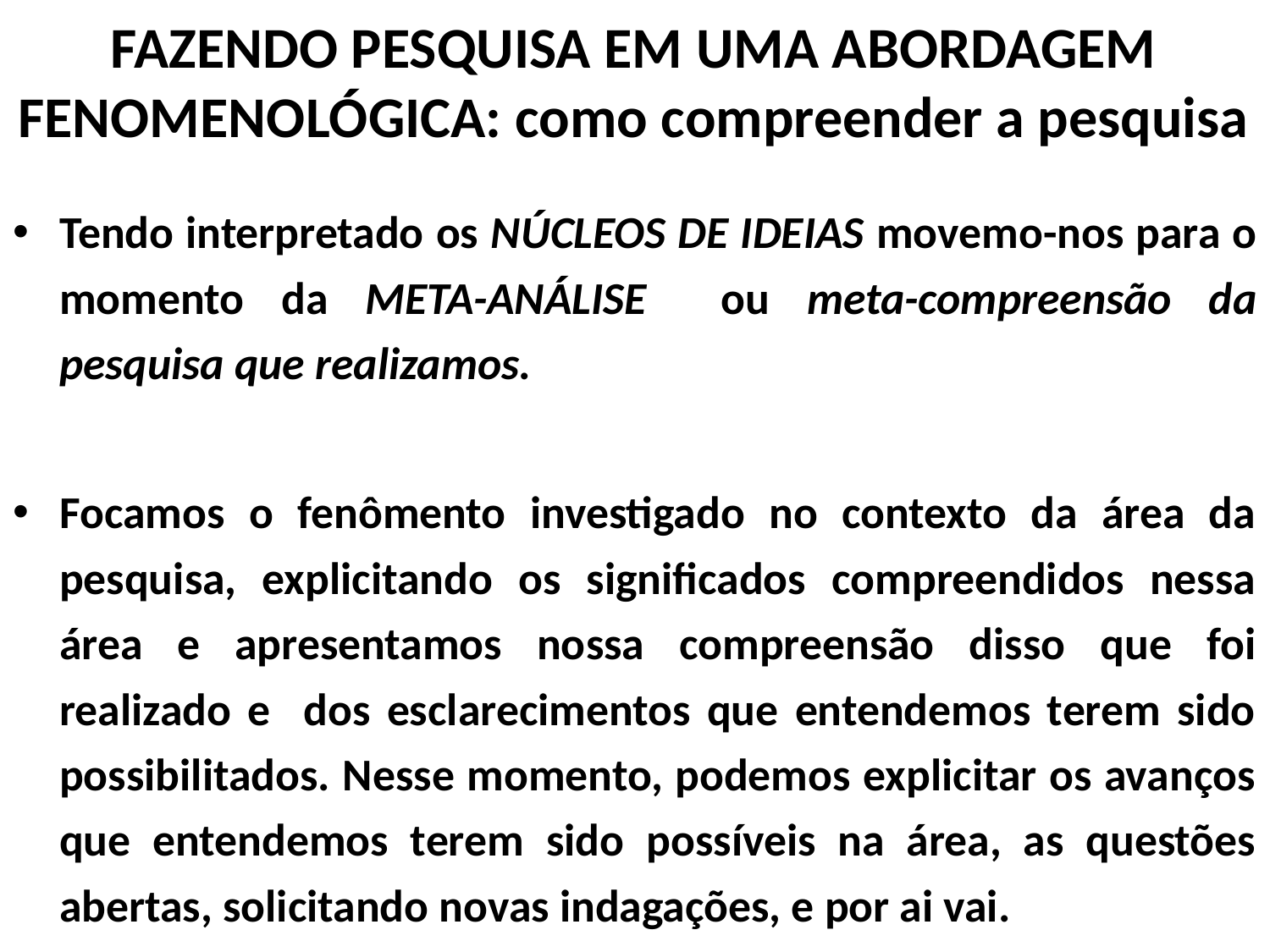

# FAZENDO PESQUISA EM UMA ABORDAGEM FENOMENOLÓGICA: como compreender a pesquisa
Tendo interpretado os NÚCLEOS DE IDEIAS movemo-nos para o momento da META-ANÁLISE  ou meta-compreensão da pesquisa que realizamos.

Focamos o fenômento investigado no contexto da área da pesquisa, explicitando os significados compreendidos nessa área e apresentamos nossa compreensão disso que foi realizado e  dos esclarecimentos que entendemos terem sido possibilitados. Nesse momento, podemos explicitar os avanços que entendemos terem sido possíveis na área, as questões abertas, solicitando novas indagações, e por ai vai.